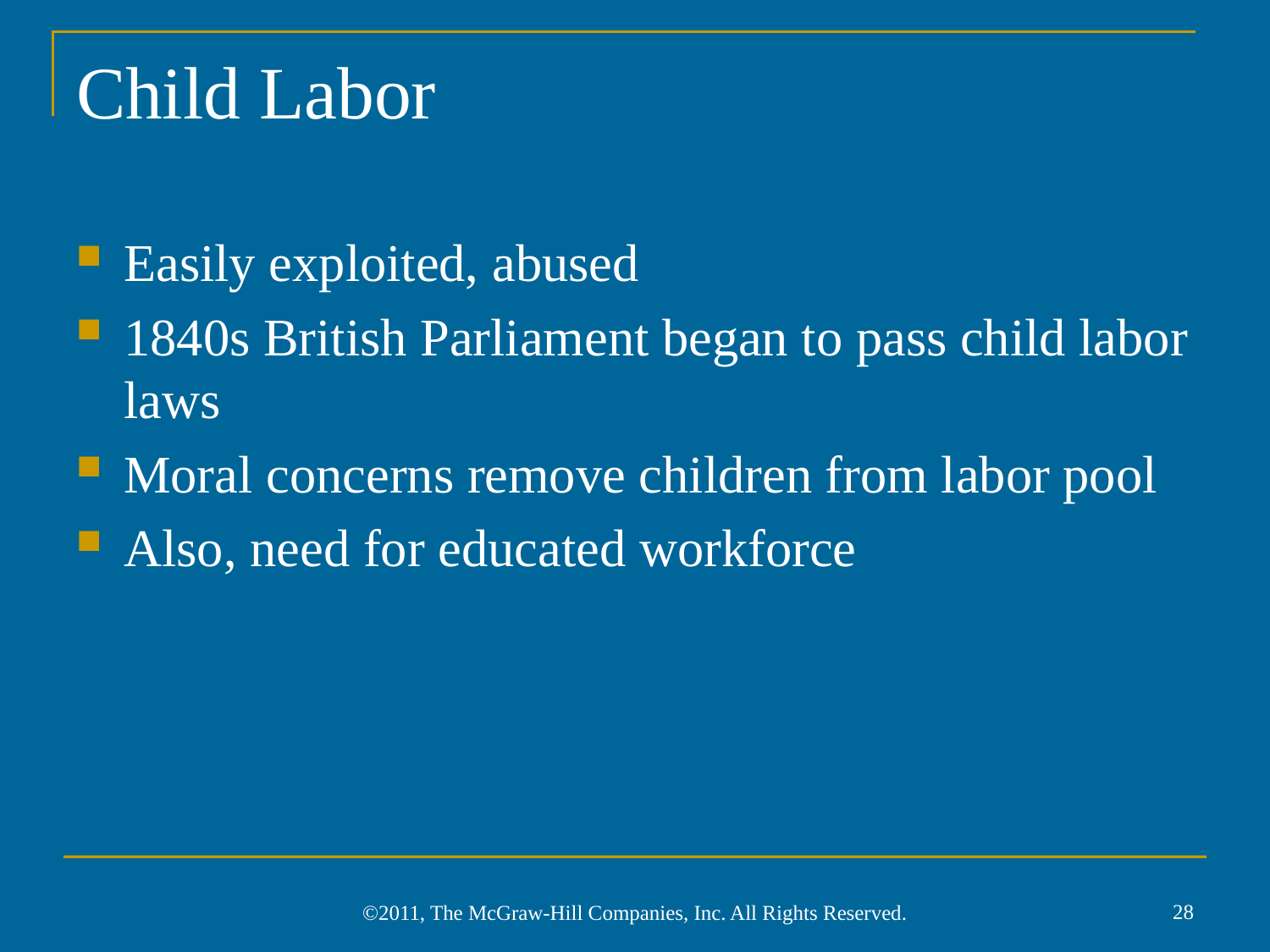

# Child Labor
Easily exploited, abused
1840s British Parliament began to pass child labor laws
Moral concerns remove children from labor pool
Also, need for educated workforce
28
©2011, The McGraw-Hill Companies, Inc. All Rights Reserved.